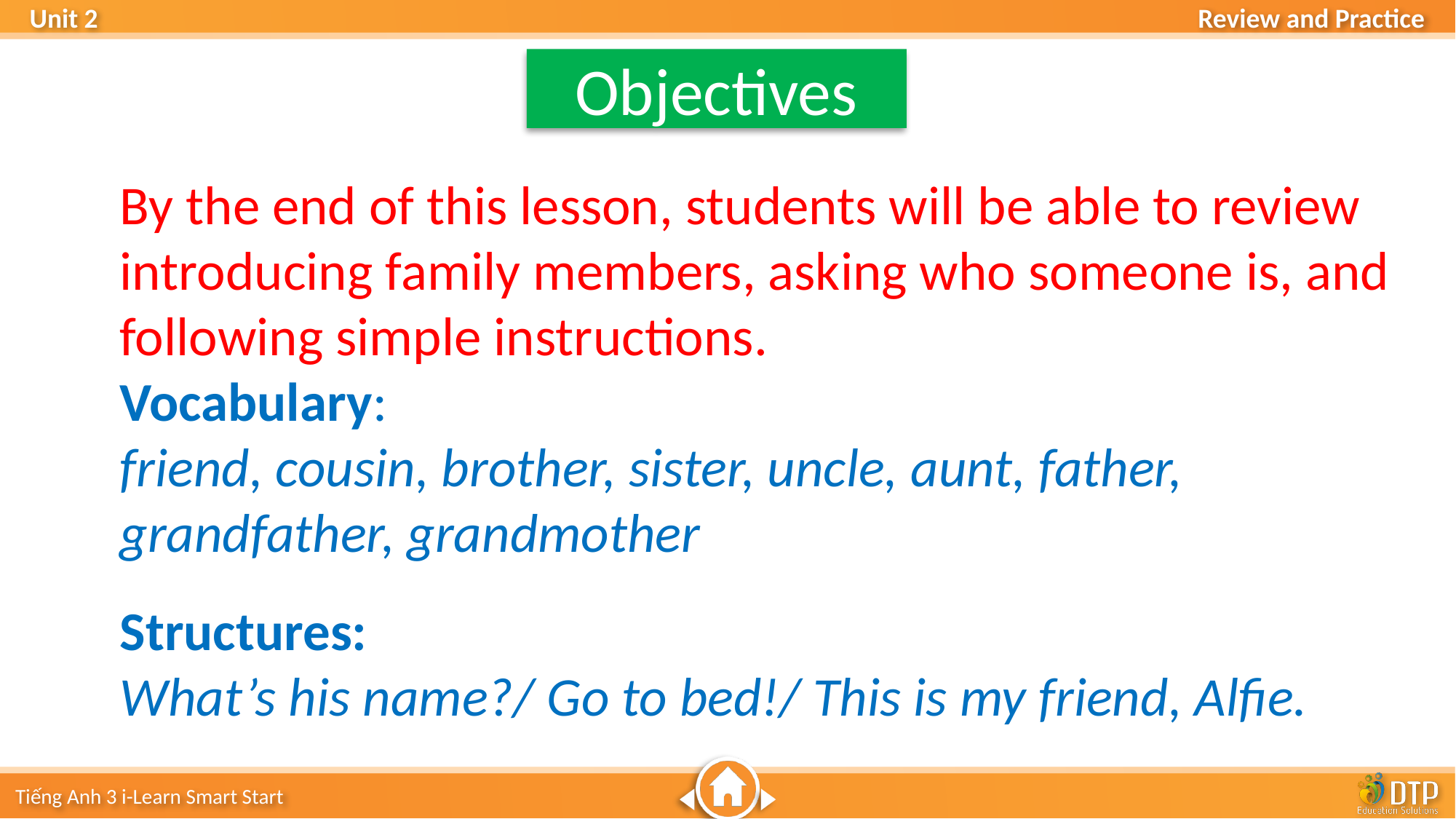

Objectives
By the end of this lesson, students will be able to review introducing family members, asking who someone is, and following simple instructions.
Vocabulary:
friend, cousin, brother, sister, uncle, aunt, father, grandfather, grandmother

Structures:
What’s his name?/ Go to bed!/ This is my friend, Alfie.